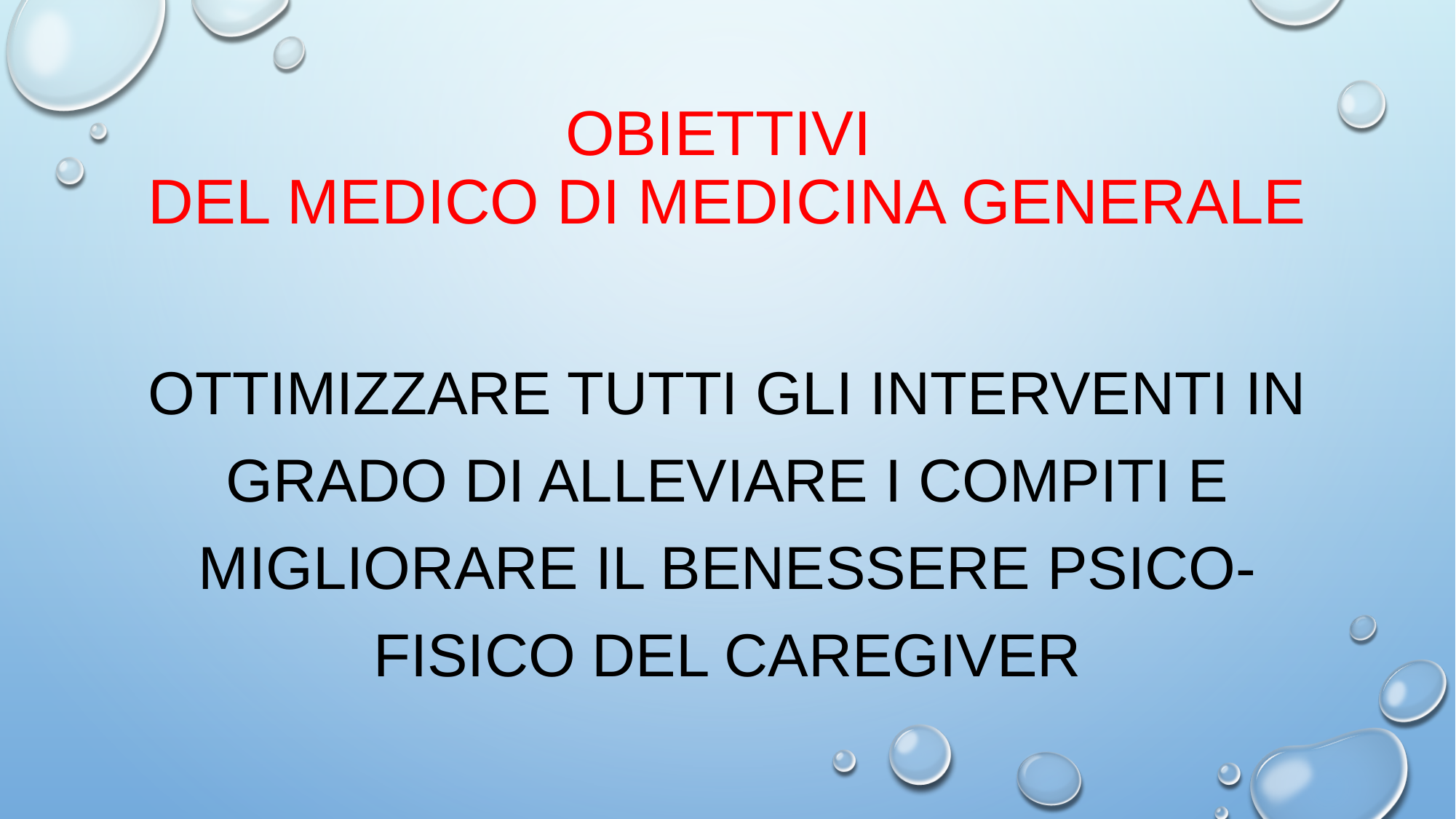

# Obiettivi del medico di medicina generale
Ottimizzare tutti gli interventi in grado di alleviare i compiti e migliorare il benessere psico-fisico del caregiver